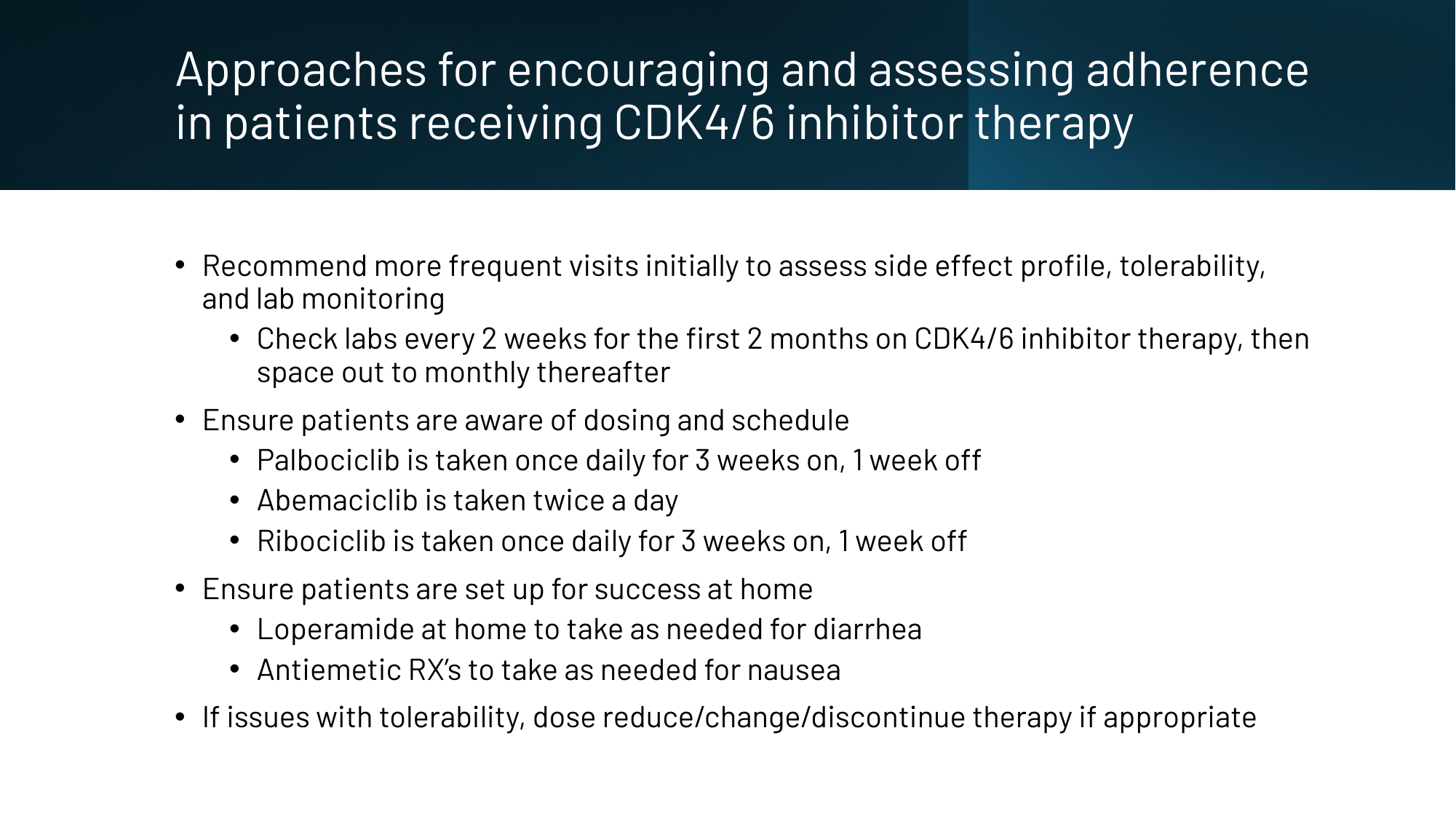

# Approaches for encouraging and assessing adherence in patients receiving CDK4/6 inhibitor therapy
Recommend more frequent visits initially to assess side effect profile, tolerability, and lab monitoring
Check labs every 2 weeks for the first 2 months on CDK4/6 inhibitor therapy, then space out to monthly thereafter
Ensure patients are aware of dosing and schedule
Palbociclib is taken once daily for 3 weeks on, 1 week off
Abemaciclib is taken twice a day
Ribociclib is taken once daily for 3 weeks on, 1 week off
Ensure patients are set up for success at home
Loperamide at home to take as needed for diarrhea
Antiemetic RX’s to take as needed for nausea
If issues with tolerability, dose reduce/change/discontinue therapy if appropriate